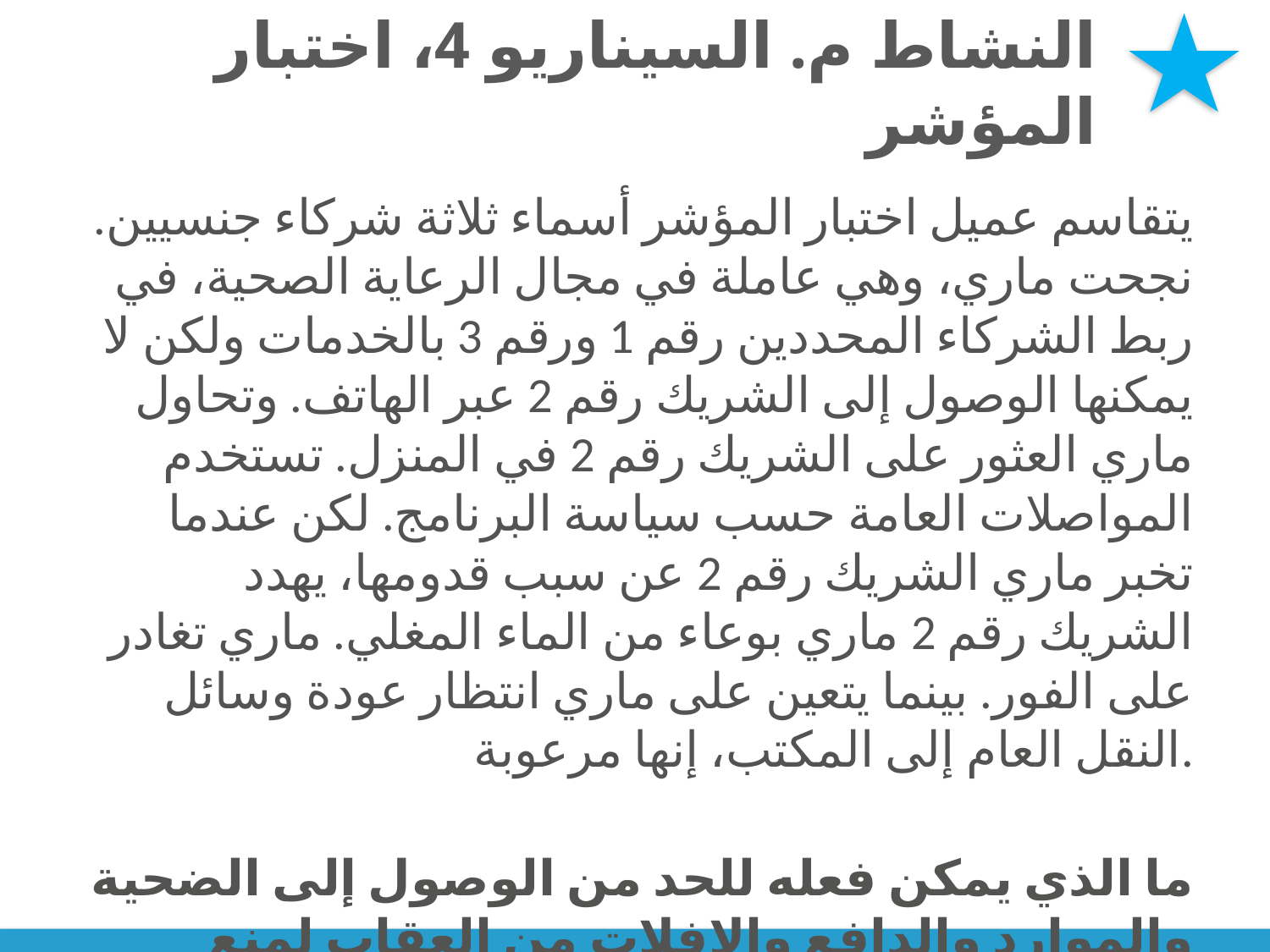

# النشاط م. السيناريو 4، اختبار المؤشر

يتقاسم عميل اختبار المؤشر أسماء ثلاثة شركاء جنسيين. نجحت ماري، وهي عاملة في مجال الرعاية الصحية، في ربط الشركاء المحددين رقم 1 ورقم 3 بالخدمات ولكن لا يمكنها الوصول إلى الشريك رقم 2 عبر الهاتف. وتحاول ماري العثور على الشريك رقم 2 في المنزل. تستخدم المواصلات العامة حسب سياسة البرنامج. لكن عندما تخبر ماري الشريك رقم 2 عن سبب قدومها، يهدد الشريك رقم 2 ماري بوعاء من الماء المغلي. ماري تغادر على الفور. بينما يتعين على ماري انتظار عودة وسائل النقل العام إلى المكتب، إنها مرعوبة.

ما الذي يمكن فعله للحد من الوصول إلى الضحية والموارد والدافع والإفلات من العقاب لمنع تكرار حدوث هذا الوضع مرة أخرى؟